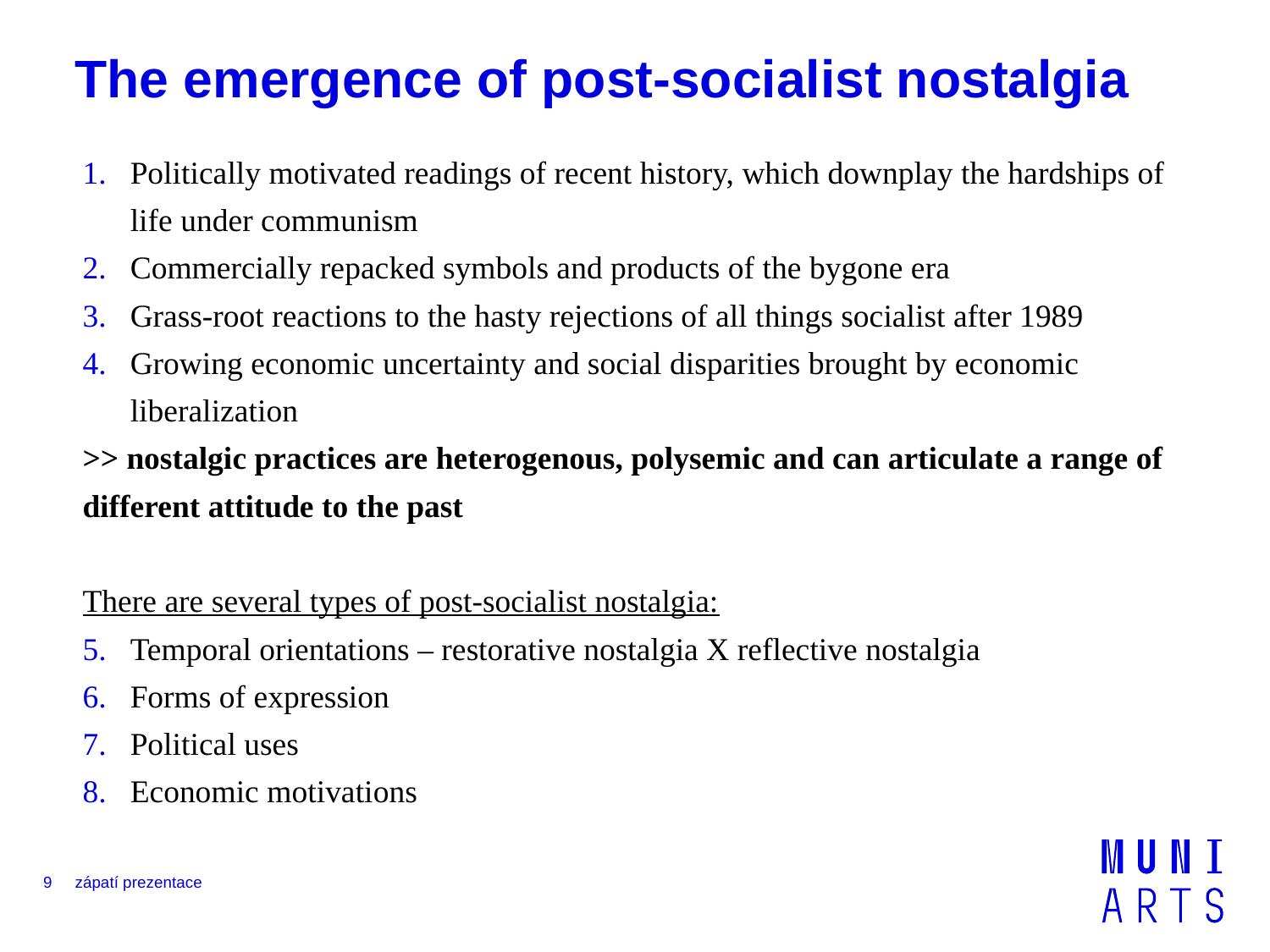

# The emergence of post-socialist nostalgia
Politically motivated readings of recent history, which downplay the hardships of life under communism
Commercially repacked symbols and products of the bygone era
Grass-root reactions to the hasty rejections of all things socialist after 1989
Growing economic uncertainty and social disparities brought by economic liberalization
>> nostalgic practices are heterogenous, polysemic and can articulate a range of different attitude to the past

There are several types of post-socialist nostalgia:
Temporal orientations – restorative nostalgia X reflective nostalgia
Forms of expression
Political uses
Economic motivations

9
zápatí prezentace